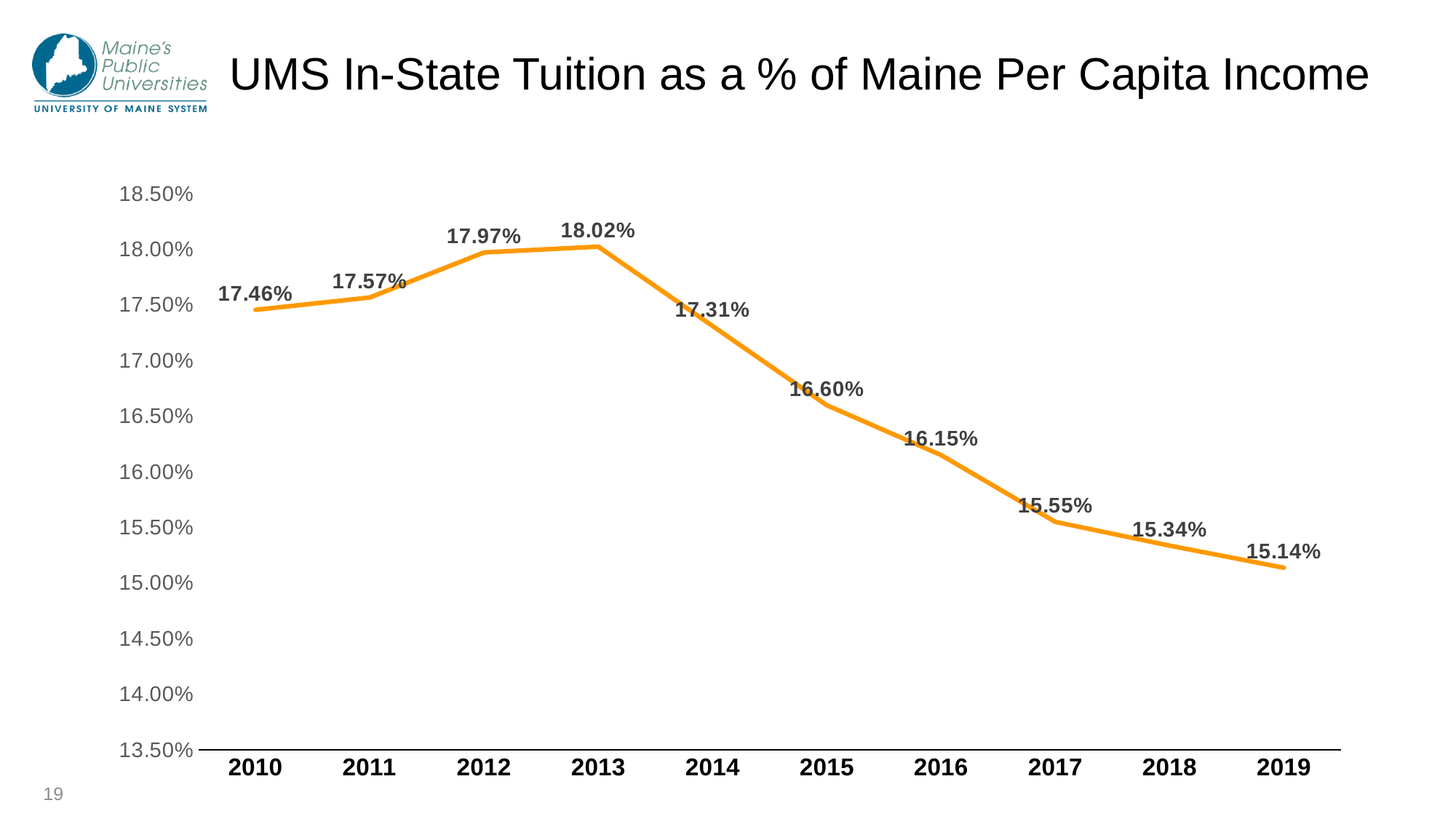

# UMS In-State Tuition as a % of Maine Per Capita Income

### Chart

| Category | Tuition |
|---|---|
| 2010 | 0.17455627991106756 |
| 2011 | 0.17566491479534957 |
| 2012 | 0.17971766858504518 |
| 2013 | 0.18024111810519577 |
| 2014 | 0.1731049039899994 |
| 2015 | 0.1659778486608985 |
| 2016 | 0.16149816457632304 |
| 2017 | 0.15548772069764233 |
| 2018 | 0.15335066638559014 |
| 2019 | 0.15136074574396652 |
19